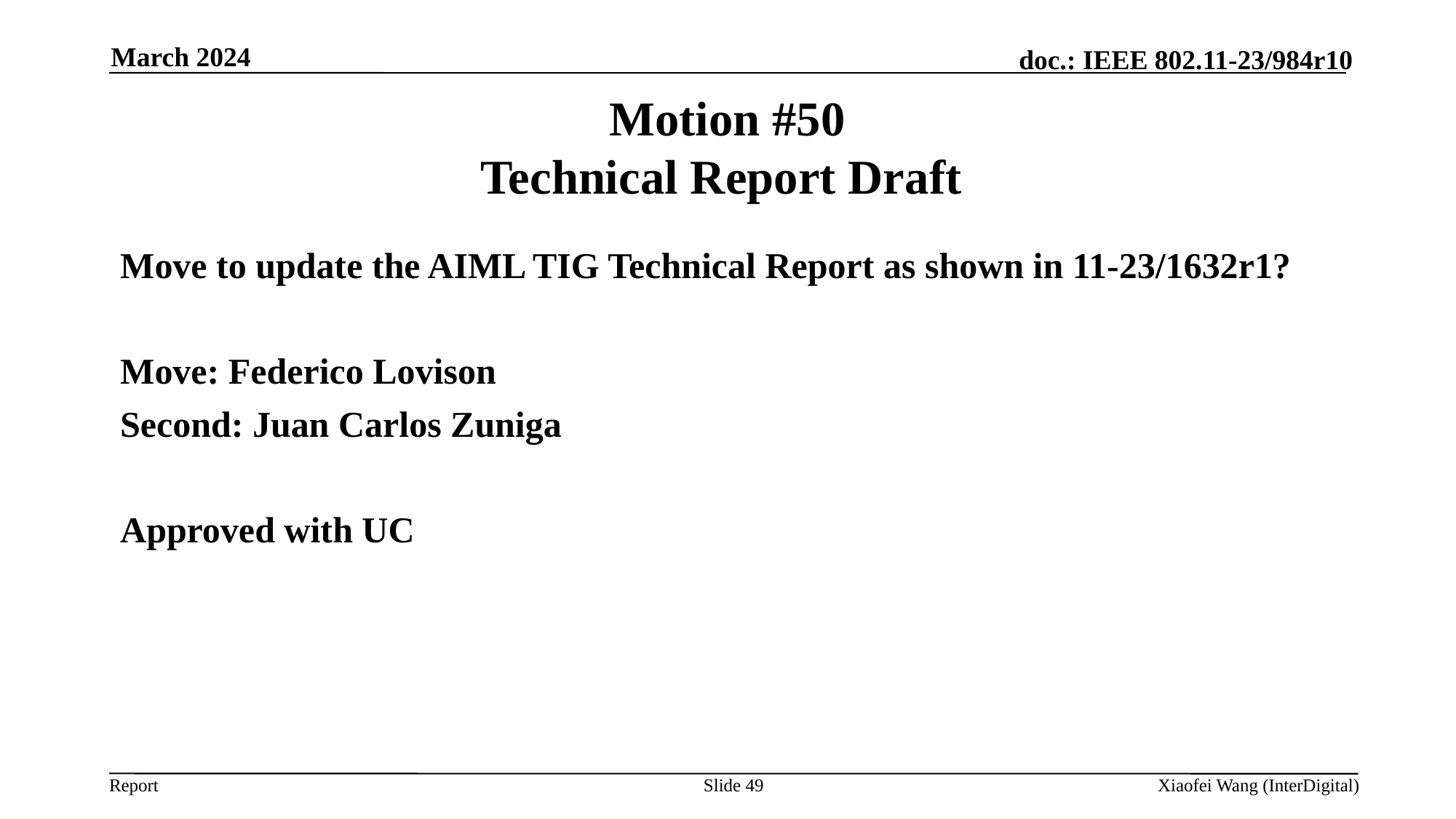

March 2024
# Motion #50 Technical Report Draft
Move to update the AIML TIG Technical Report as shown in 11-23/1632r1?

Move: Federico Lovison
Second: Juan Carlos Zuniga

Approved with UC
Slide 49
Xiaofei Wang (InterDigital)